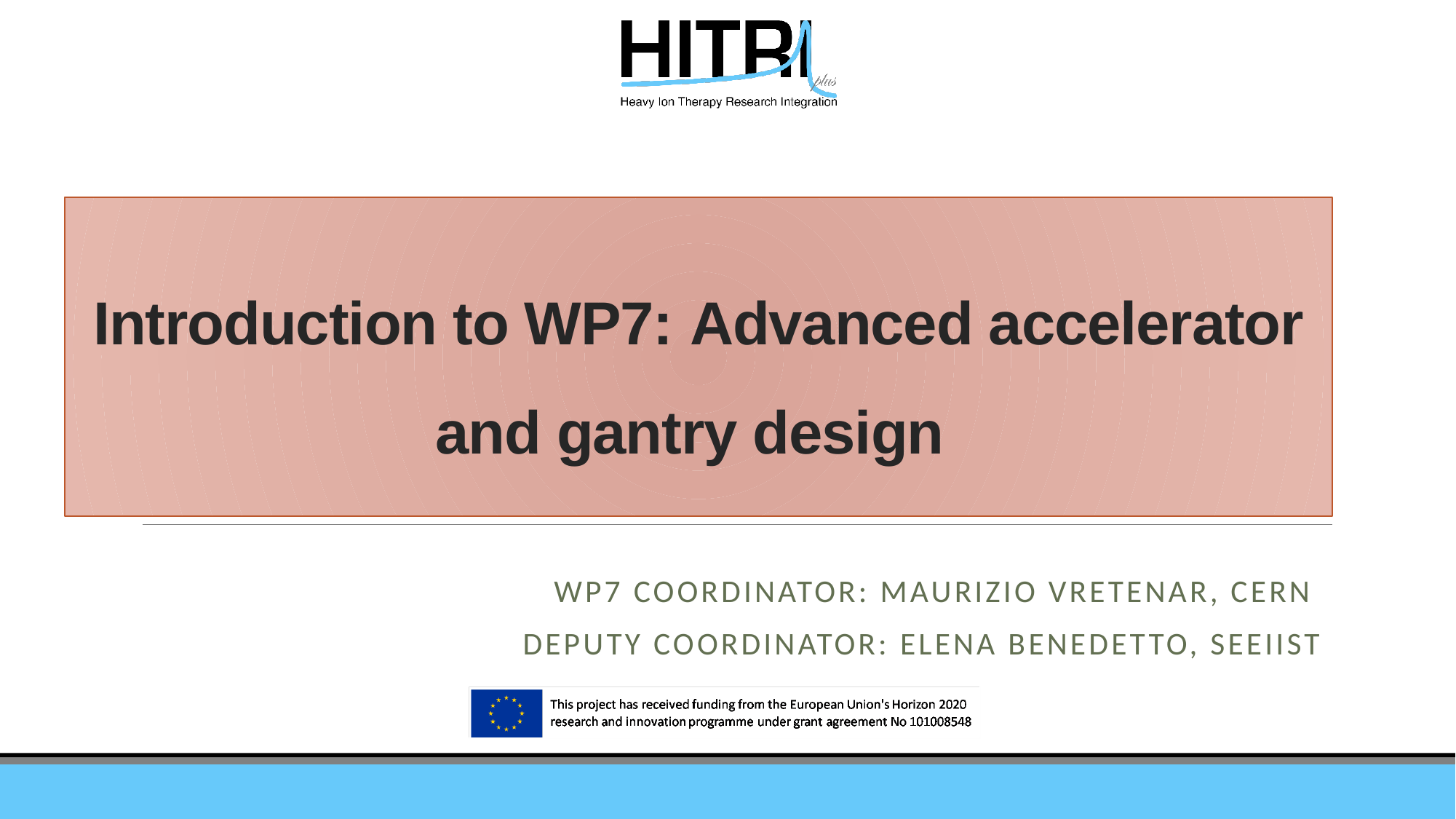

# Introduction to WP7: Advanced accelerator and gantry design

WP7 Coordinator: Maurizio vretenar, CERN
Deputy Coordinator: ELENA BENEDETTO, SEEIIST